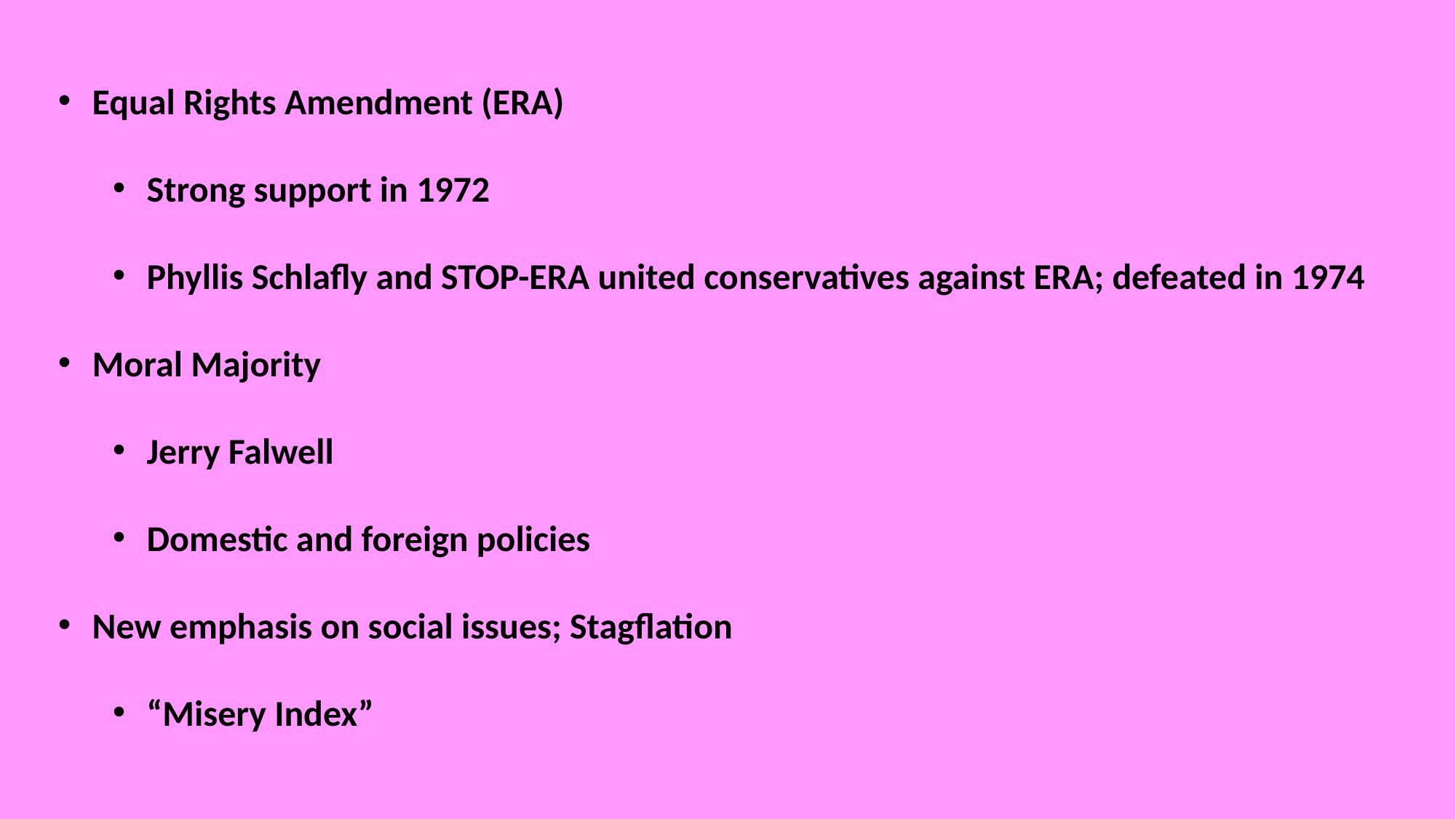

Equal Rights Amendment (ERA)
Strong support in 1972
Phyllis Schlafly and STOP-ERA united conservatives against ERA; defeated in 1974
Moral Majority
Jerry Falwell
Domestic and foreign policies
New emphasis on social issues; Stagflation
“Misery Index”